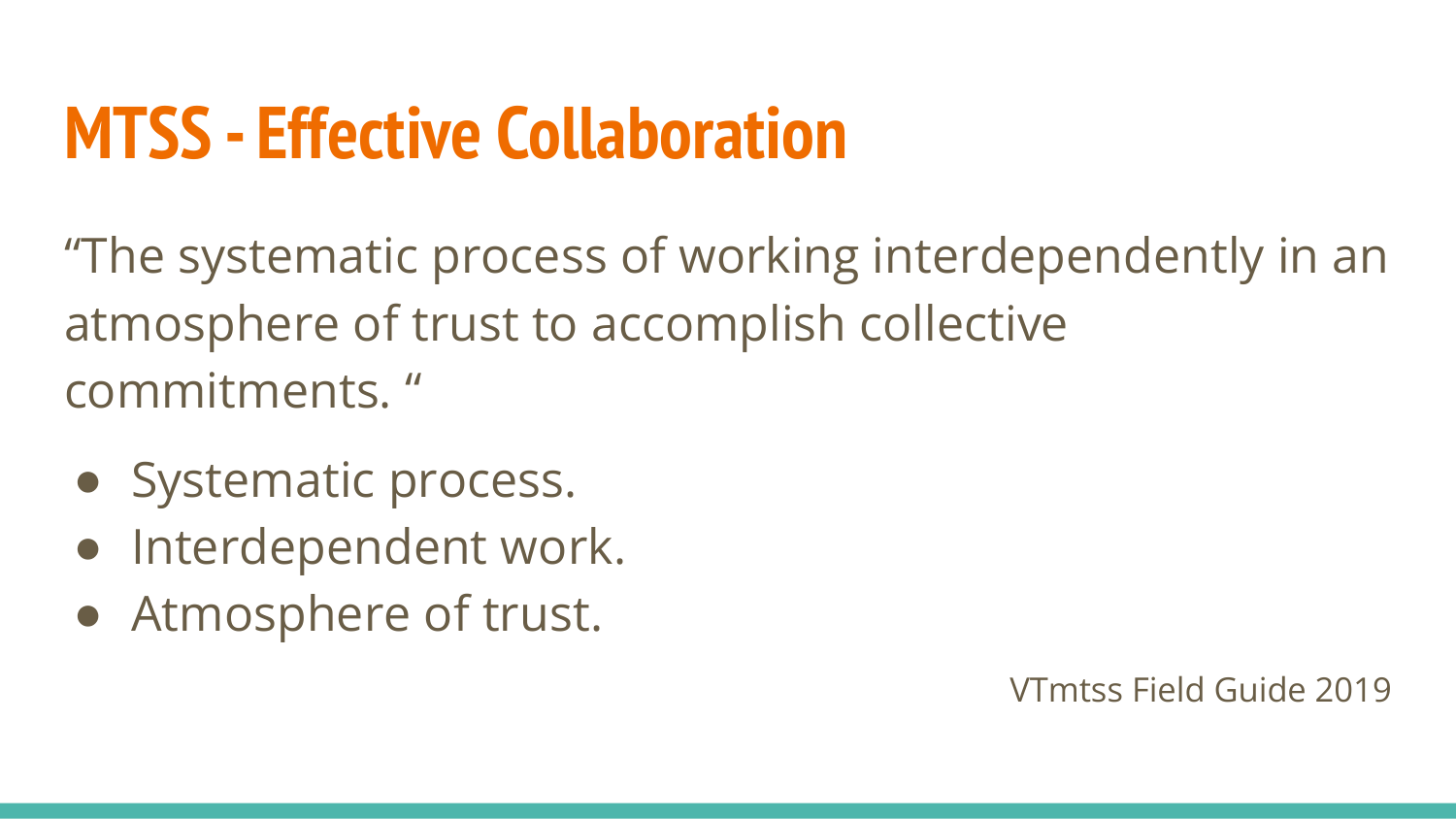

# MTSS - Effective Collaboration
“The systematic process of working interdependently in an atmosphere of trust to accomplish collective commitments. “
Systematic process.
Interdependent work.
Atmosphere of trust.
VTmtss Field Guide 2019